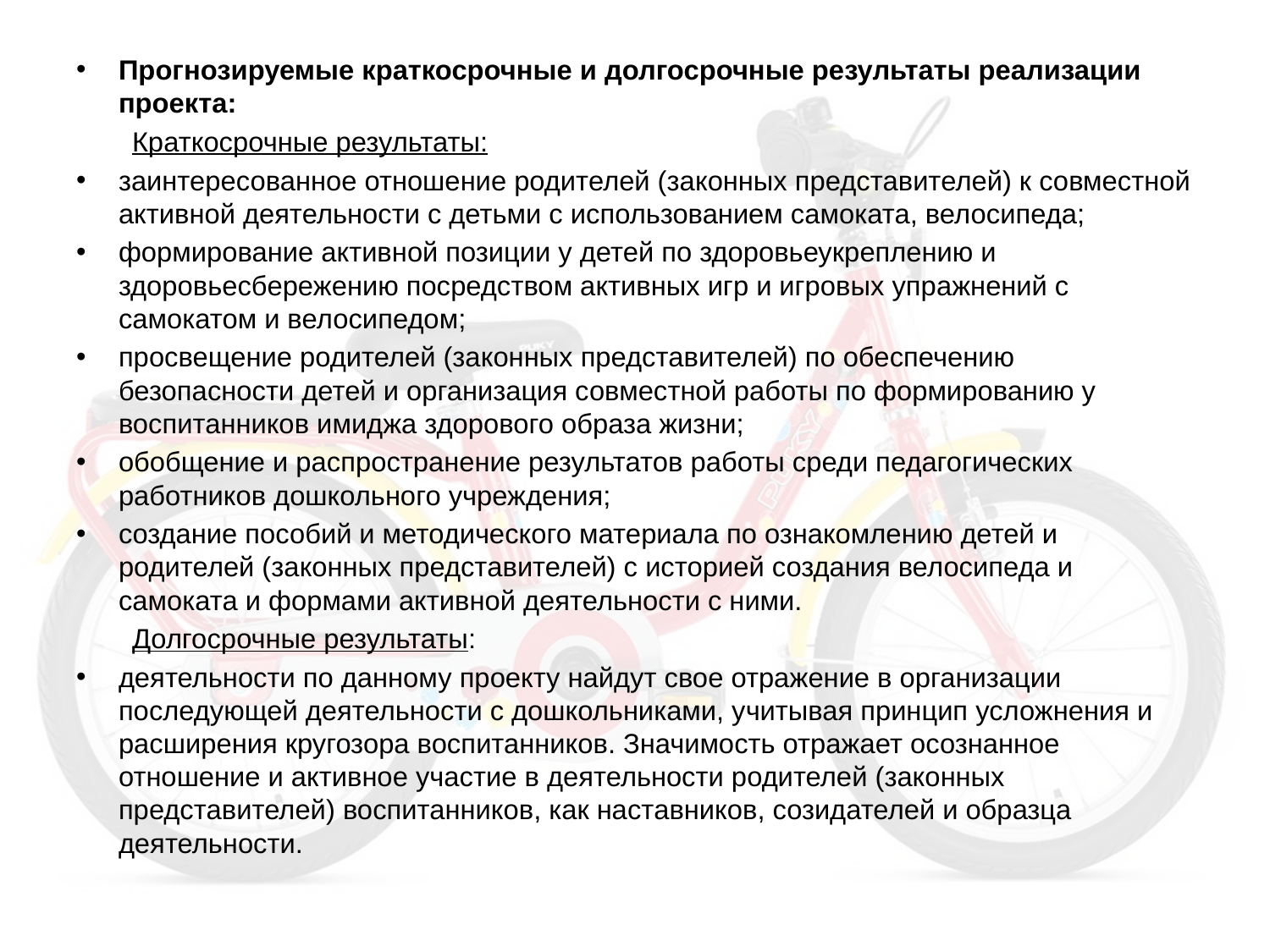

Прогнозируемые краткосрочные и долгосрочные результаты реализации проекта:
Краткосрочные результаты:
заинтересованное отношение родителей (законных представителей) к совместной активной деятельности с детьми с использованием самоката, велосипеда;
формирование активной позиции у детей по здоровьеукреплению и здоровьесбережению посредством активных игр и игровых упражнений с самокатом и велосипедом;
просвещение родителей (законных представителей) по обеспечению безопасности детей и организация совместной работы по формированию у воспитанников имиджа здорового образа жизни;
обобщение и распространение результатов работы среди педагогических работников дошкольного учреждения;
создание пособий и методического материала по ознакомлению детей и родителей (законных представителей) с историей создания велосипеда и самоката и формами активной деятельности с ними.
Долгосрочные результаты:
деятельности по данному проекту найдут свое отражение в организации последующей деятельности с дошкольниками, учитывая принцип усложнения и расширения кругозора воспитанников. Значимость отражает осознанное отношение и активное участие в деятельности родителей (законных представителей) воспитанников, как наставников, созидателей и образца деятельности.